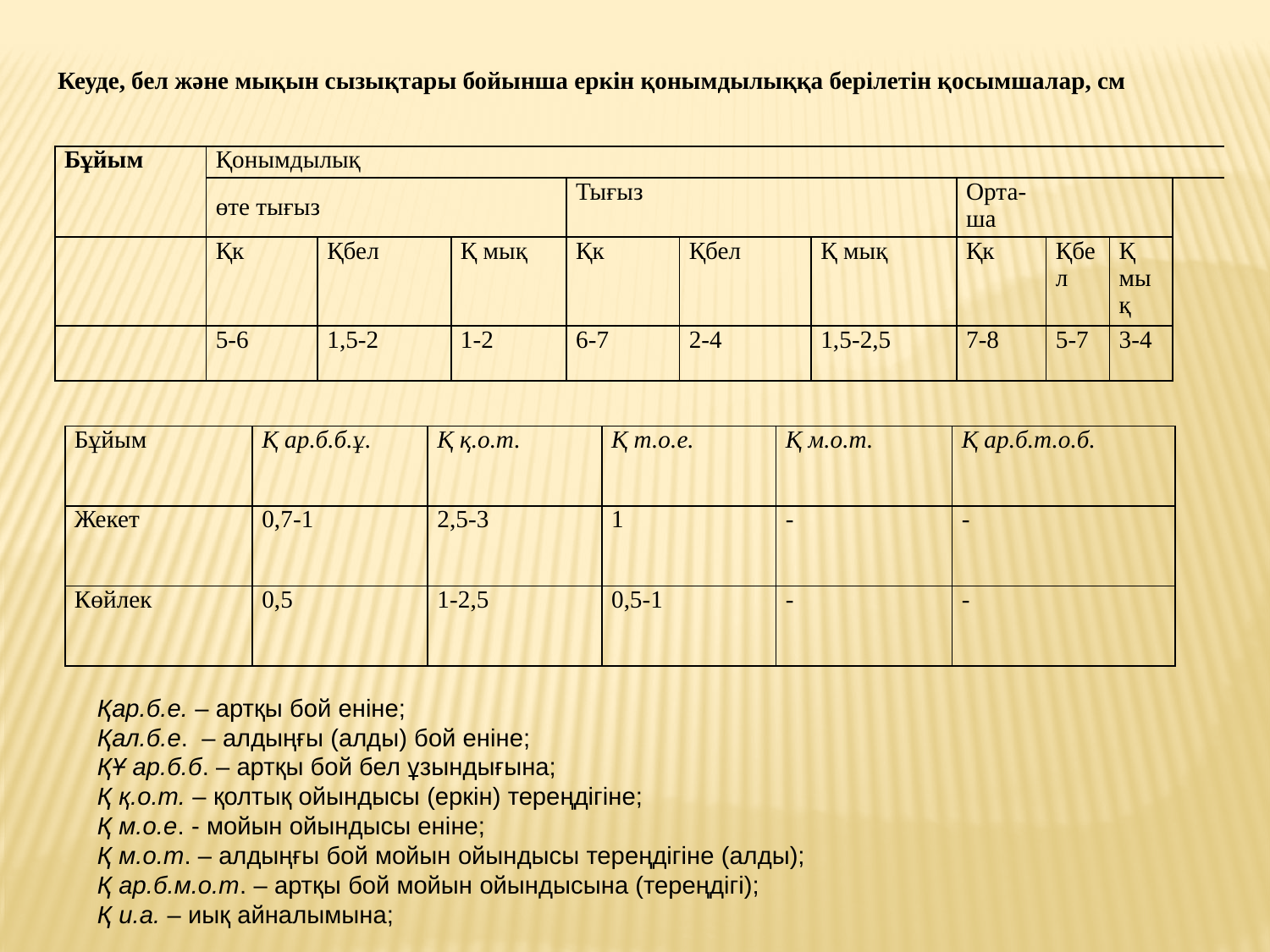

Кеуде, бел және мықын сызықтары бойынша еркін қонымдылыққа берілетін қосымшалар, см

| Бұйым | Қонымдылық |  |  |  |  |  |  |  |  |  |  |  |  |
| --- | --- | --- | --- | --- | --- | --- | --- | --- | --- | --- | --- | --- | --- |
|  | өте тығыз |  |  |  | Тығыз |  |  | Орта- ша |  |  |  |  |  |
|  | Қк | Қбел | Қ мық |  | Қк | Қбел | Қ мық | Қк | Қбел |  | Қ мық |  |  |
|  | 5-6 | 1,5-2 | 1-2 |  | 6-7 | 2-4 | 1,5-2,5 | 7-8 | 5-7 |  | 3-4 |  |  |
| Бұйым | Қ ар.б.б.ұ. | Қ қ.о.т. | Қ т.о.е. | Қ м.о.т. | Қ ар.б.т.о.б. |
| --- | --- | --- | --- | --- | --- |
| Жекет | 0,7-1 | 2,5-3 | 1 | - | - |
| Көйлек | 0,5 | 1-2,5 | 0,5-1 | - | - |
Қар.б.е. – артқы бой еніне;
Қал.б.е.  – алдыңғы (алды) бой еніне;
ҚҰ ар.б.б. – артқы бой бел ұзындығына;
Қ қ.о.т. – қолтық ойындысы (еркін) тереңдігіне;
Қ м.о.е. - мойын ойындысы еніне;
Қ м.о.т. – алдыңғы бой мойын ойындысы тереңдігіне (алды);
Қ ар.б.м.о.т. – артқы бой мойын ойындысына (тереңдігі);
Қ и.а. – иық айналымына;